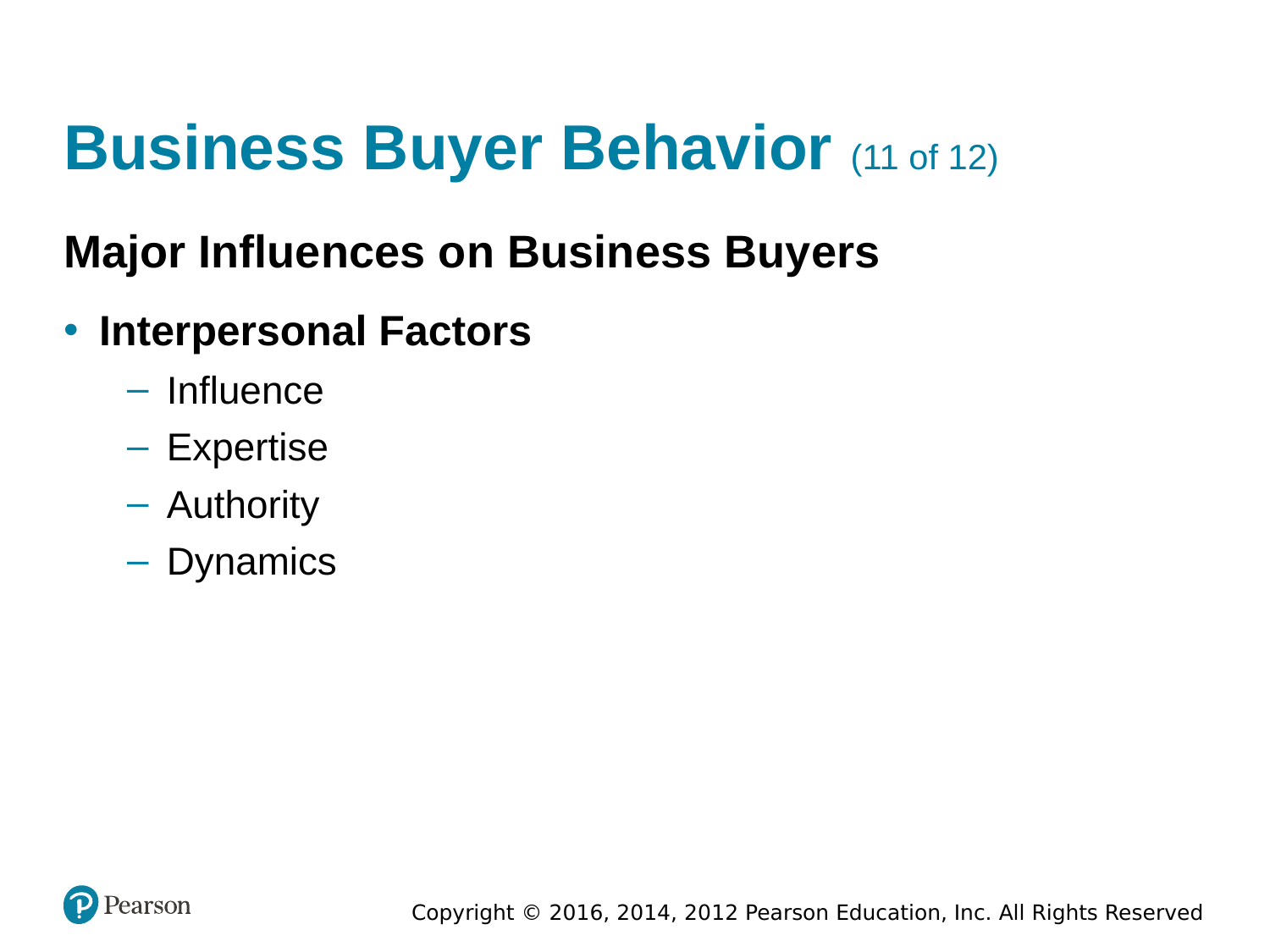

# Business Buyer Behavior (11 of 12)
Major Influences on Business Buyers
Interpersonal Factors
Influence
Expertise
Authority
Dynamics